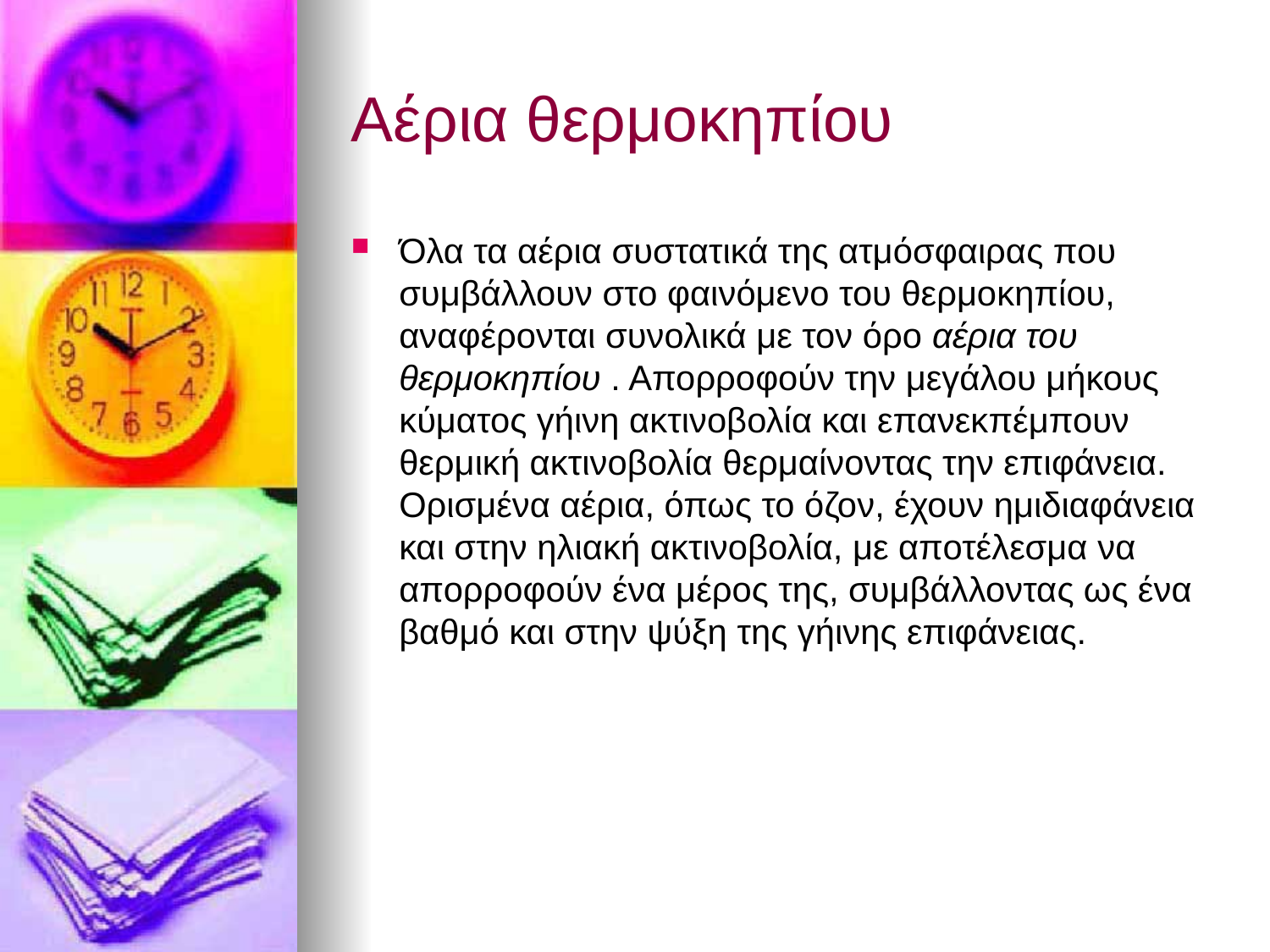

# Αέρια θερμοκηπίου
Όλα τα αέρια συστατικά της ατμόσφαιρας που συμβάλλουν στο φαινόμενο του θερμοκηπίου, αναφέρονται συνολικά με τον όρο αέρια του θερμοκηπίου . Απορροφούν την μεγάλου μήκους κύματος γήινη ακτινοβολία και επανεκπέμπουν θερμική ακτινοβολία θερμαίνοντας την επιφάνεια. Ορισμένα αέρια, όπως το όζον, έχουν ημιδιαφάνεια και στην ηλιακή ακτινοβολία, με αποτέλεσμα να απορροφούν ένα μέρος της, συμβάλλοντας ως ένα βαθμό και στην ψύξη της γήινης επιφάνειας.